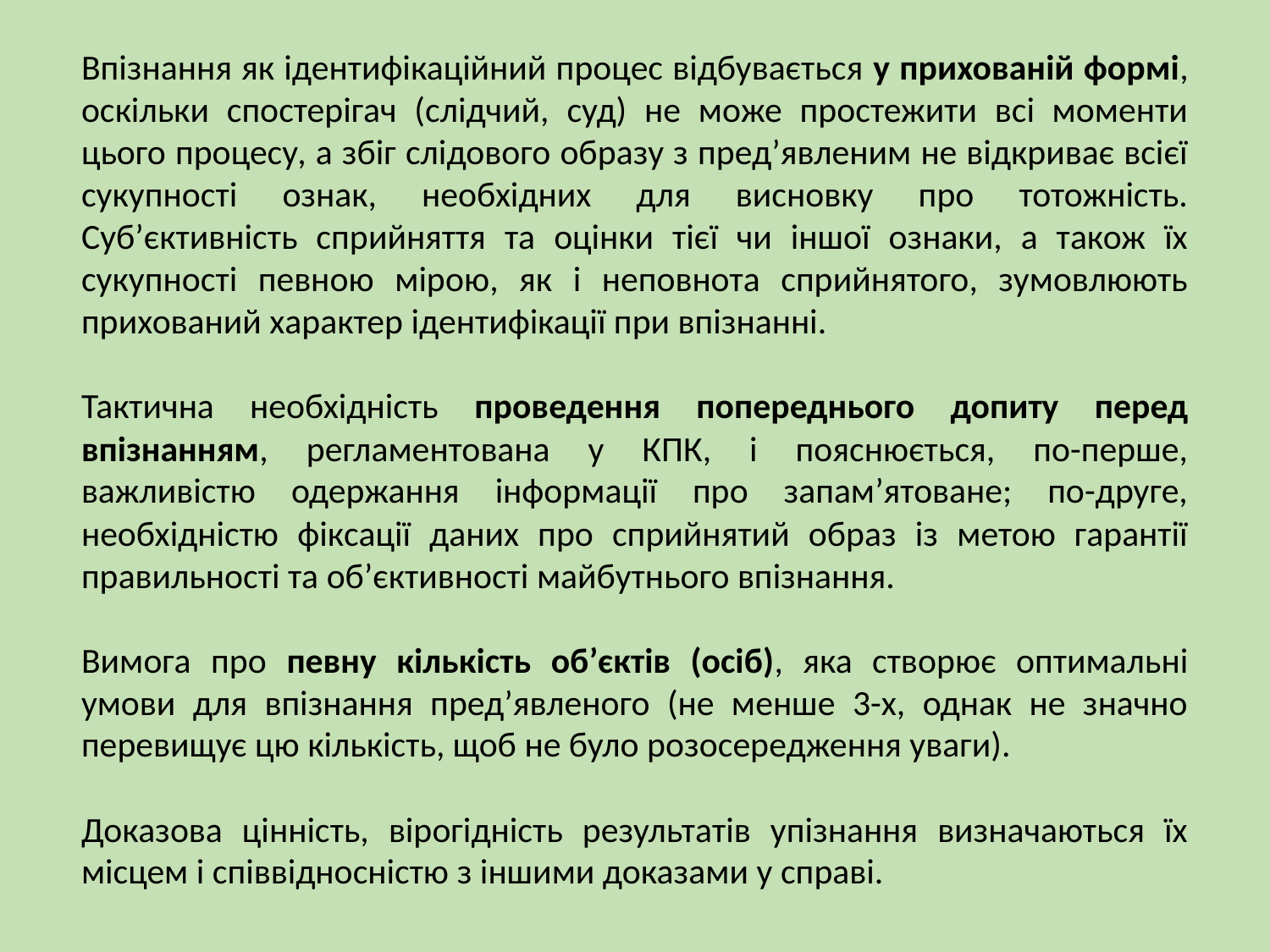

Впізнання як ідентифікаційний процес відбувається у прихованій формі, оскільки спостерігач (слідчий, суд) не може простежити всі моменти цього процесу, а збіг слідового образу з пред’явленим не відкриває всієї сукупності ознак, необхідних для висновку про тотожність. Суб’єктивність сприйняття та оцінки тієї чи іншої ознаки, а також їх сукупності певною мірою, як і неповнота сприйнятого, зумовлюють прихований характер ідентифікації при впізнанні.

Тактична необхідність проведення попереднього допиту перед впізнанням, регламентована у КПК, і пояснюється, по-перше, важливістю одержання інформації про запам’ятоване; по-друге, необхідністю фіксації даних про сприйнятий образ із метою гарантії правильності та об’єктивності майбутнього впізнання.

Вимога про певну кількість об’єктів (осіб), яка створює оптимальні умови для впізнання пред’явленого (не менше 3-х, однак не значно перевищує цю кількість, щоб не було розосередження уваги).

Доказова цінність, вірогідність результатів упізнання визначаються їх місцем і співвідносністю з іншими доказами у справі.